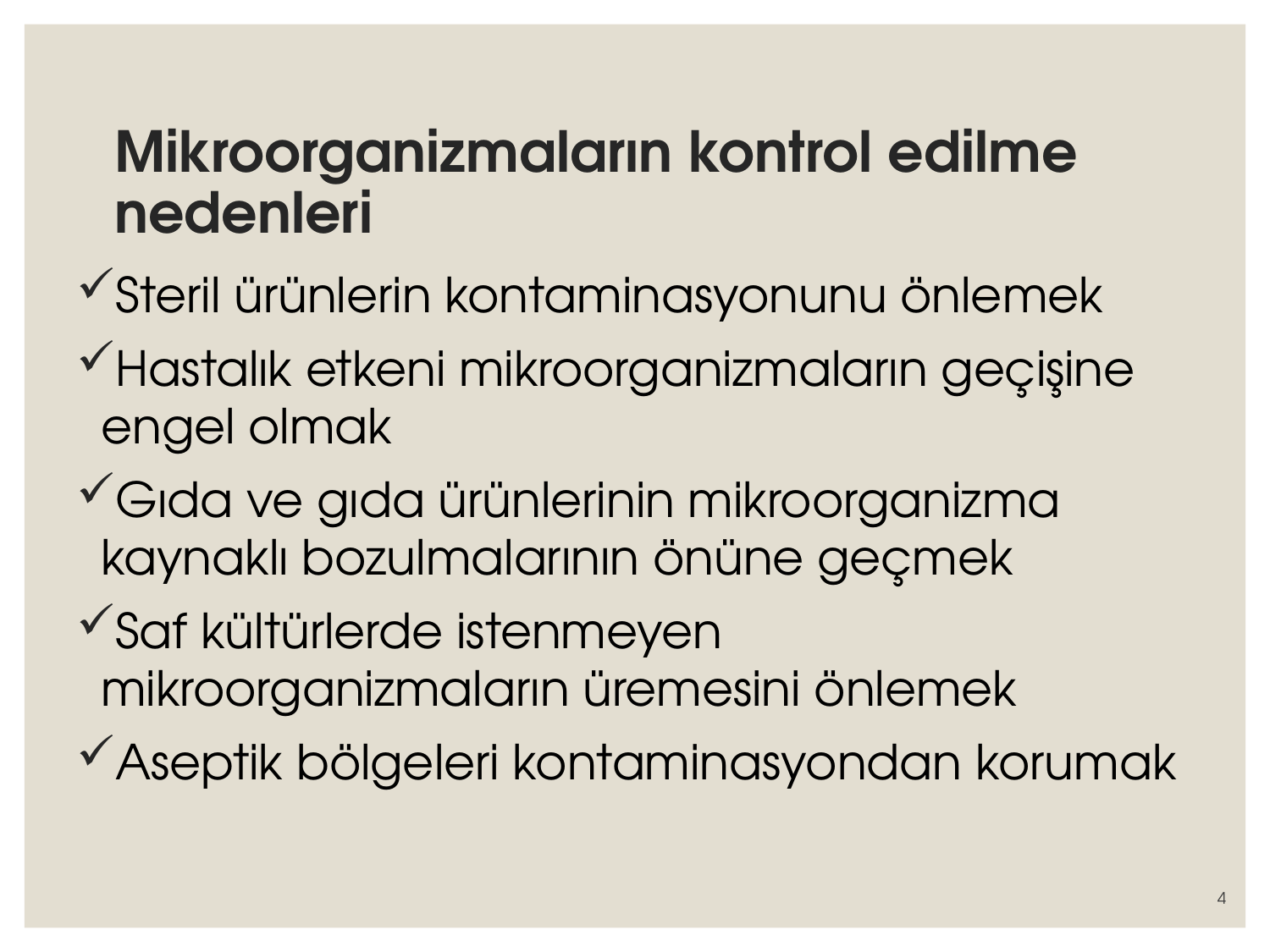

# Mikroorganizmaların kontrol edilme nedenleri
Steril ürünlerin kontaminasyonunu önlemek
Hastalık etkeni mikroorganizmaların geçişine engel olmak
Gıda ve gıda ürünlerinin mikroorganizma kaynaklı bozulmalarının önüne geçmek
Saf kültürlerde istenmeyen mikroorganizmaların üremesini önlemek
Aseptik bölgeleri kontaminasyondan korumak
4